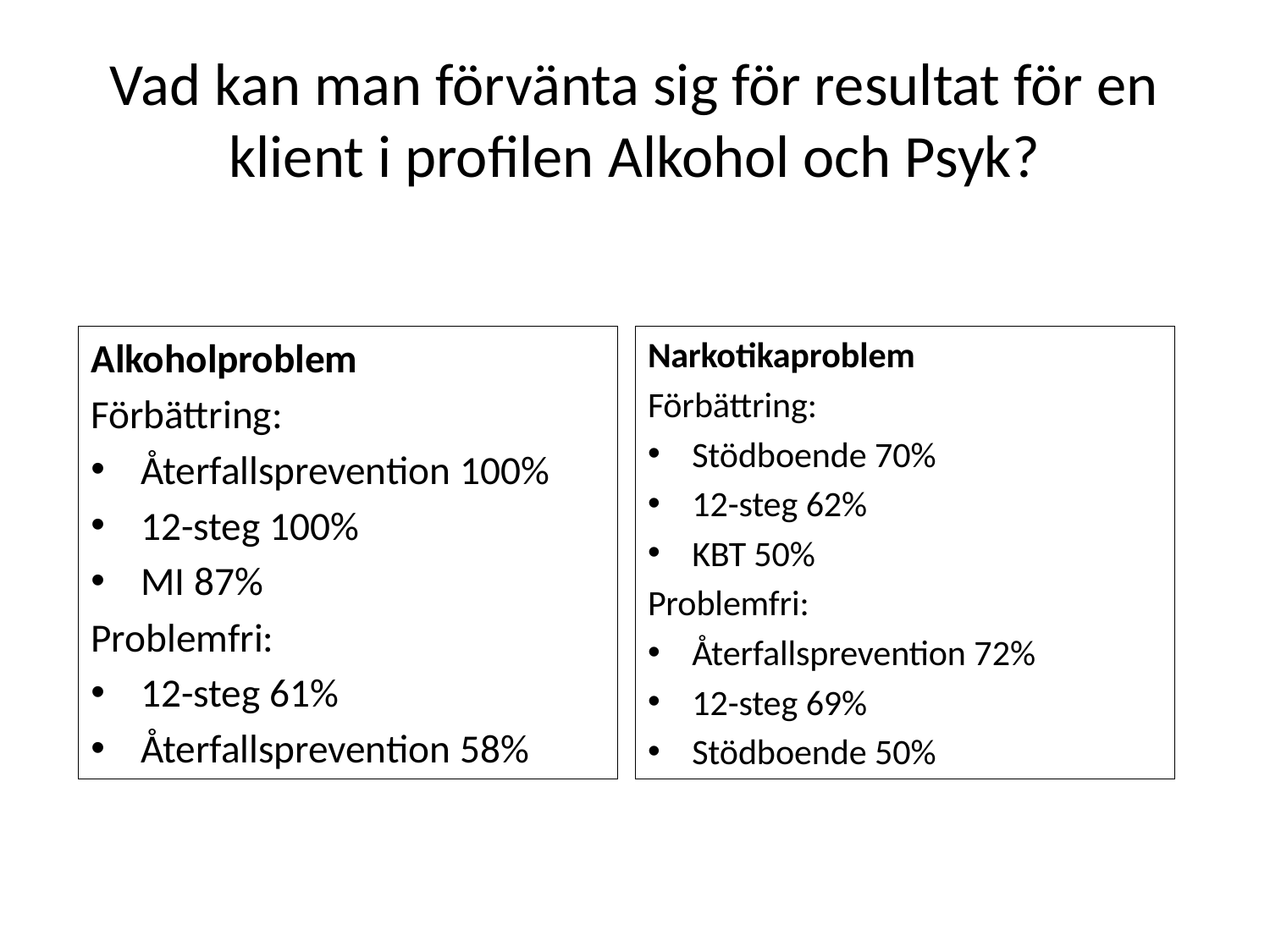

# Vad kan man förvänta sig för resultat för en klient i profilen Alkohol och Psyk?
Alkoholproblem
Förbättring:
Återfallsprevention 100%
12-steg 100%
MI 87%
Problemfri:
12-steg 61%
Återfallsprevention 58%

Narkotikaproblem
Förbättring:
Stödboende 70%
12-steg 62%
KBT 50%
Problemfri:
Återfallsprevention 72%
12-steg 69%
Stödboende 50%